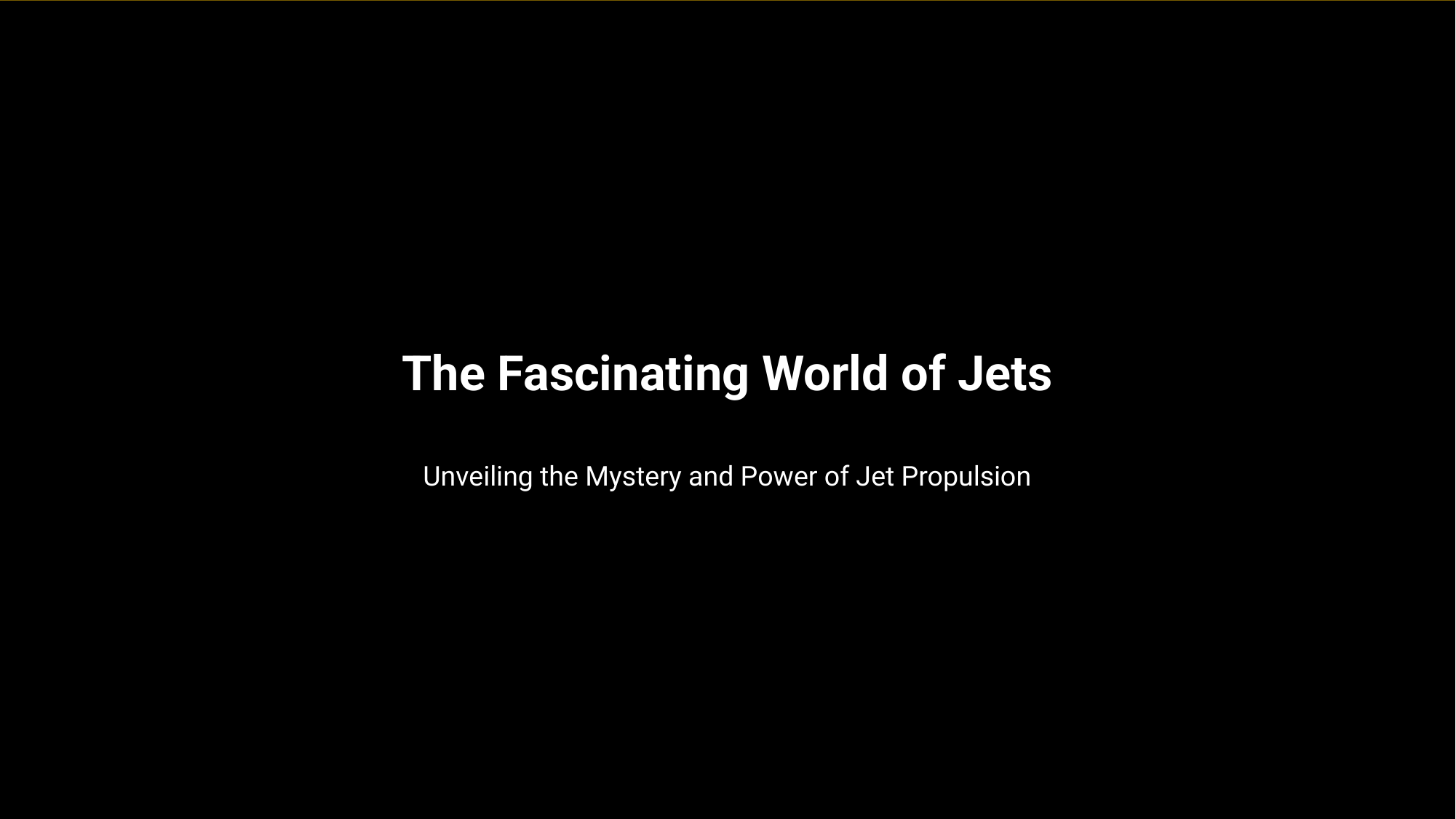

The Fascinating World of Jets
Unveiling the Mystery and Power of Jet Propulsion